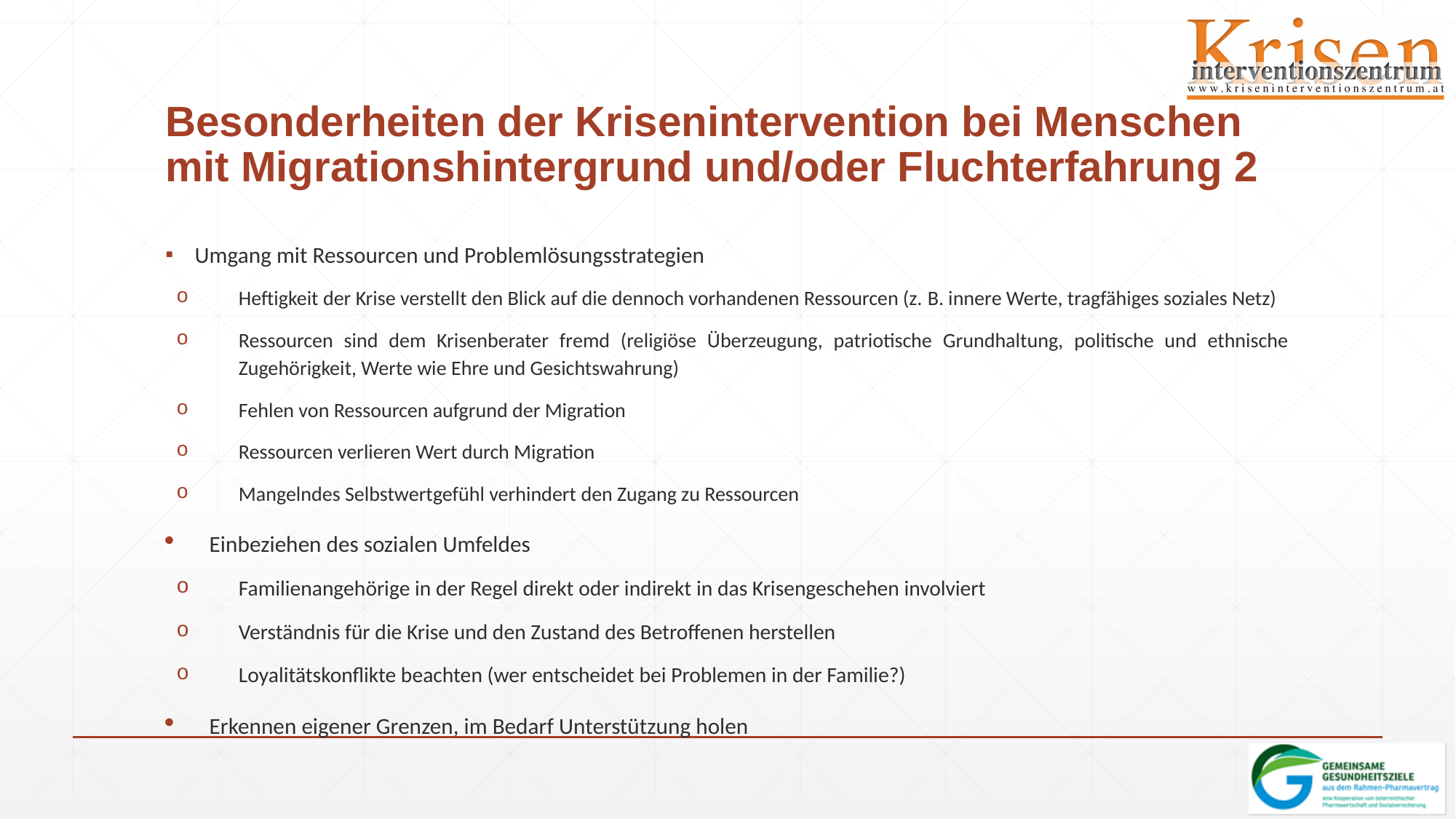

# Besonderheiten der Krisenintervention bei Menschen mit Migrationshintergrund und/oder Fluchterfahrung 2
Umgang mit Ressourcen und Problemlösungsstrategien
Heftigkeit der Krise verstellt den Blick auf die dennoch vorhandenen Ressourcen (z. B. innere Werte, tragfähiges soziales Netz)
Ressourcen sind dem Krisenberater fremd (religiöse Überzeugung, patriotische Grundhaltung, politische und ethnische Zugehörigkeit, Werte wie Ehre und Gesichtswahrung)
Fehlen von Ressourcen aufgrund der Migration
Ressourcen verlieren Wert durch Migration
Mangelndes Selbstwertgefühl verhindert den Zugang zu Ressourcen
Einbeziehen des sozialen Umfeldes
Familienangehörige in der Regel direkt oder indirekt in das Krisengeschehen involviert
Verständnis für die Krise und den Zustand des Betroffenen herstellen
Loyalitätskonflikte beachten (wer entscheidet bei Problemen in der Familie?)
Erkennen eigener Grenzen, im Bedarf Unterstützung holen